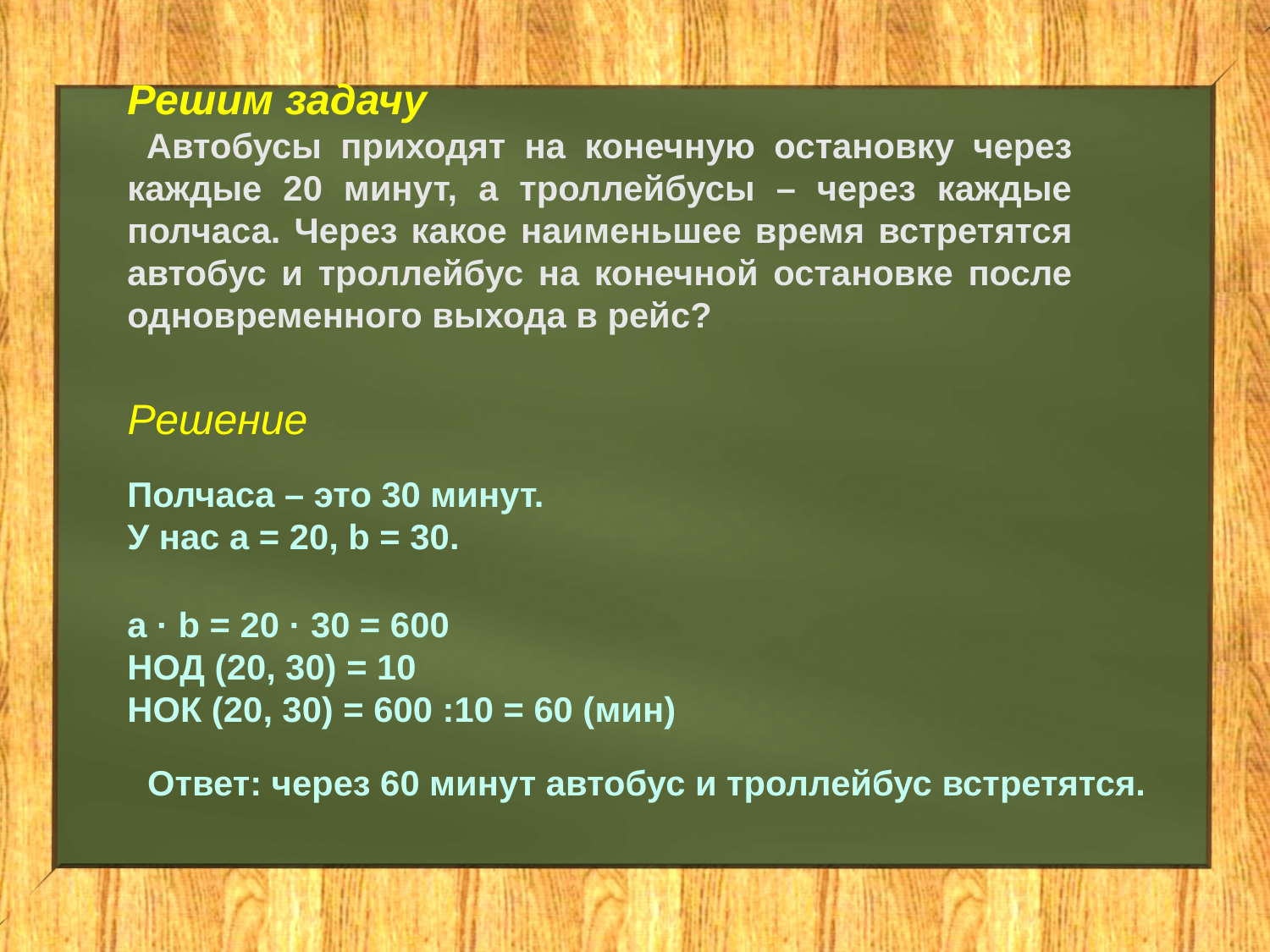

Решим задачу
 Автобусы приходят на конечную остановку через каждые 20 минут, а троллейбусы – через каждые полчаса. Через какое наименьшее время встретятся автобус и троллейбус на конечной остановке после одновременного выхода в рейс?
Решение
Полчаса – это 30 минут.
У нас a = 20, b = 30.
a · b = 20 · 30 = 600
НОД (20, 30) = 10
НОК (20, 30) = 600 :10 = 60 (мин)
Ответ: через 60 минут автобус и троллейбус встретятся.